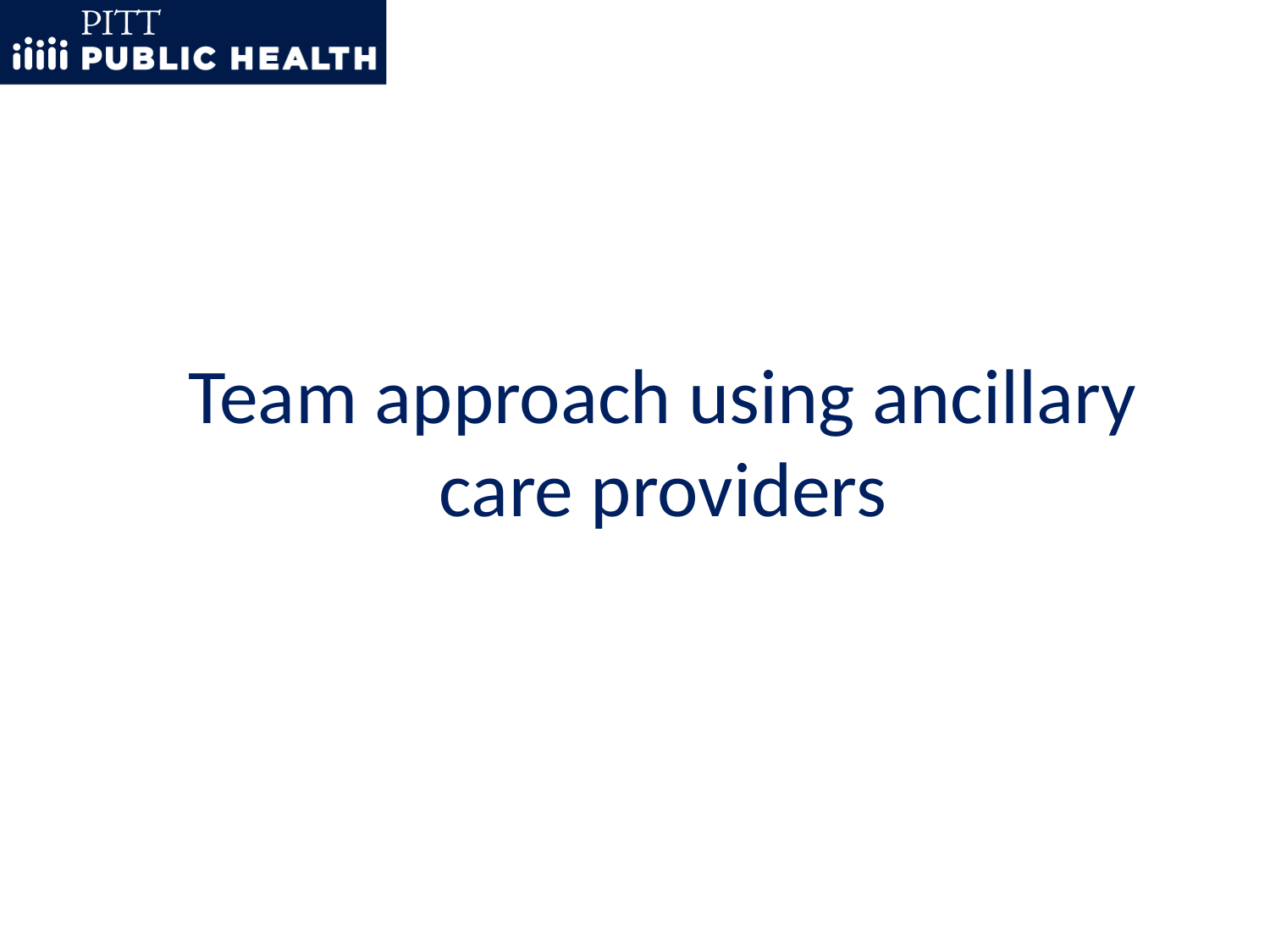

# Team approach using ancillary care providers